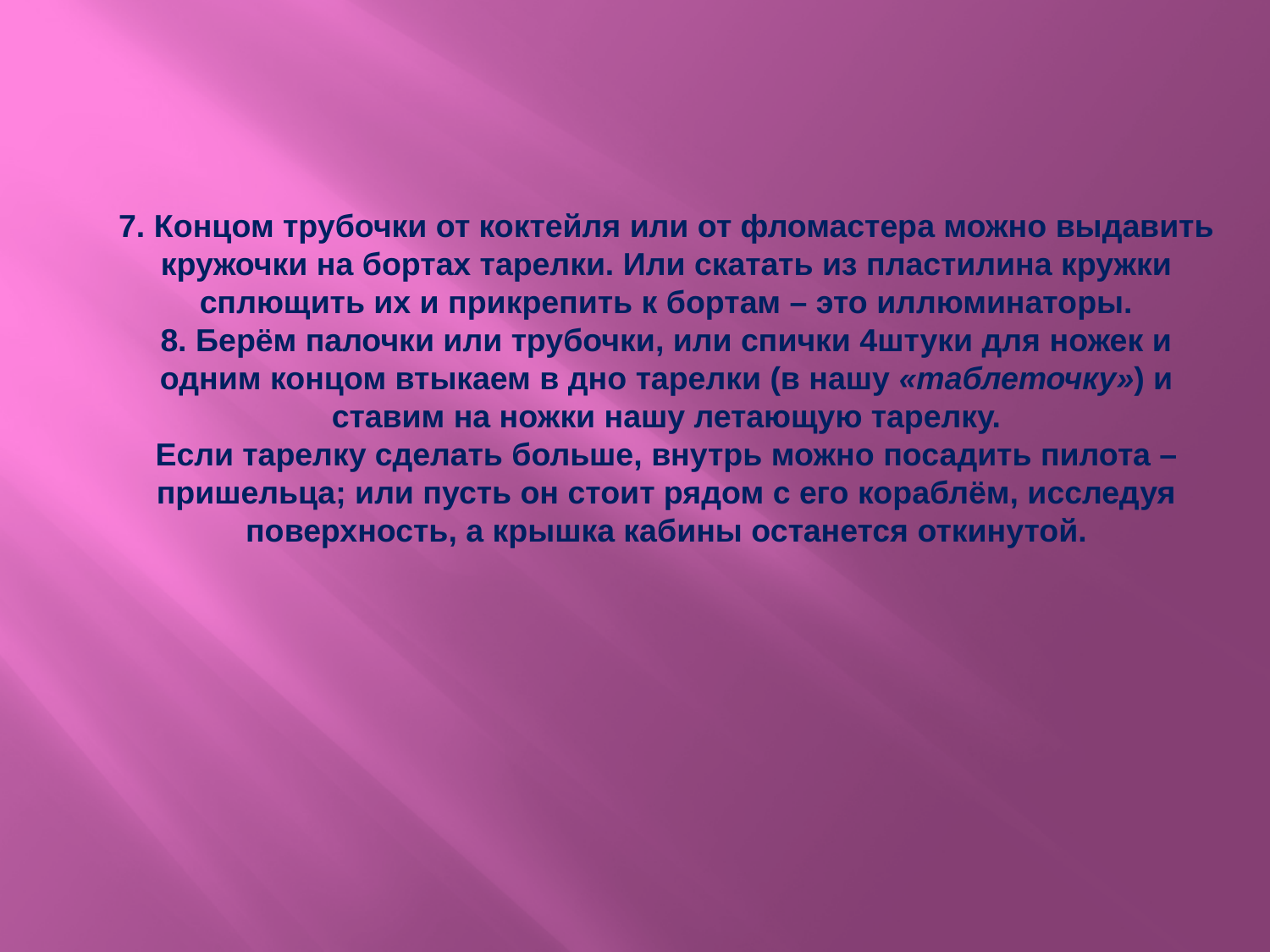

# 7. Концом трубочки от коктейля или от фломастера можно выдавить кружочки на бортах тарелки. Или скатать из пластилина кружки сплющить их и прикрепить к бортам – это иллюминаторы. 8. Берём палочки или трубочки, или спички 4штуки для ножек и одним концом втыкаем в дно тарелки (в нашу «таблеточку») и ставим на ножки нашу летающую тарелку. Если тарелку сделать больше, внутрь можно посадить пилота – пришельца; или пусть он стоит рядом с его кораблём, исследуя поверхность, а крышка кабины останется откинутой.